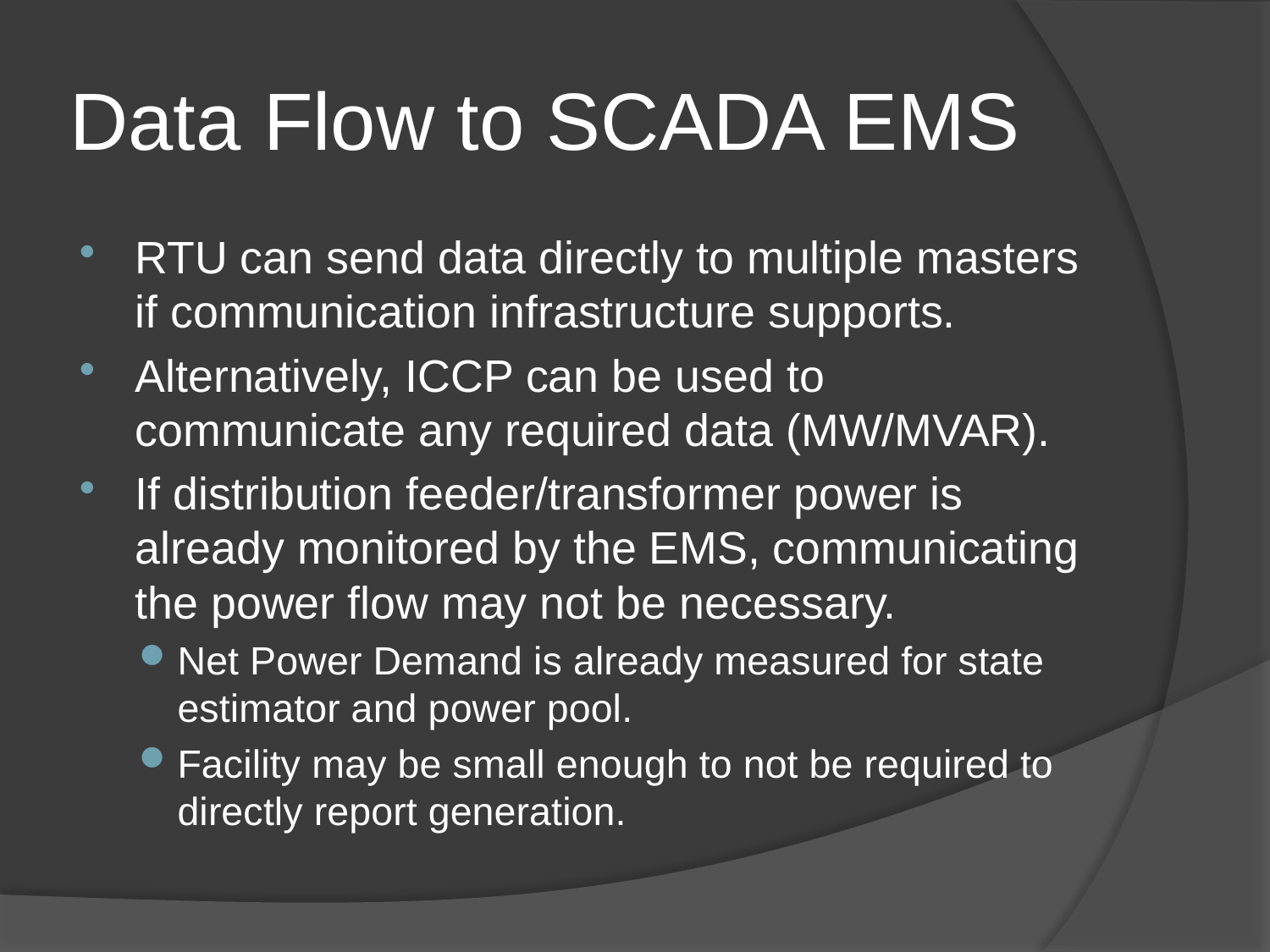

# Data Flow to SCADA EMS
RTU can send data directly to multiple masters if communication infrastructure supports.
Alternatively, ICCP can be used to communicate any required data (MW/MVAR).
If distribution feeder/transformer power is already monitored by the EMS, communicating the power flow may not be necessary.
Net Power Demand is already measured for state estimator and power pool.
Facility may be small enough to not be required to directly report generation.